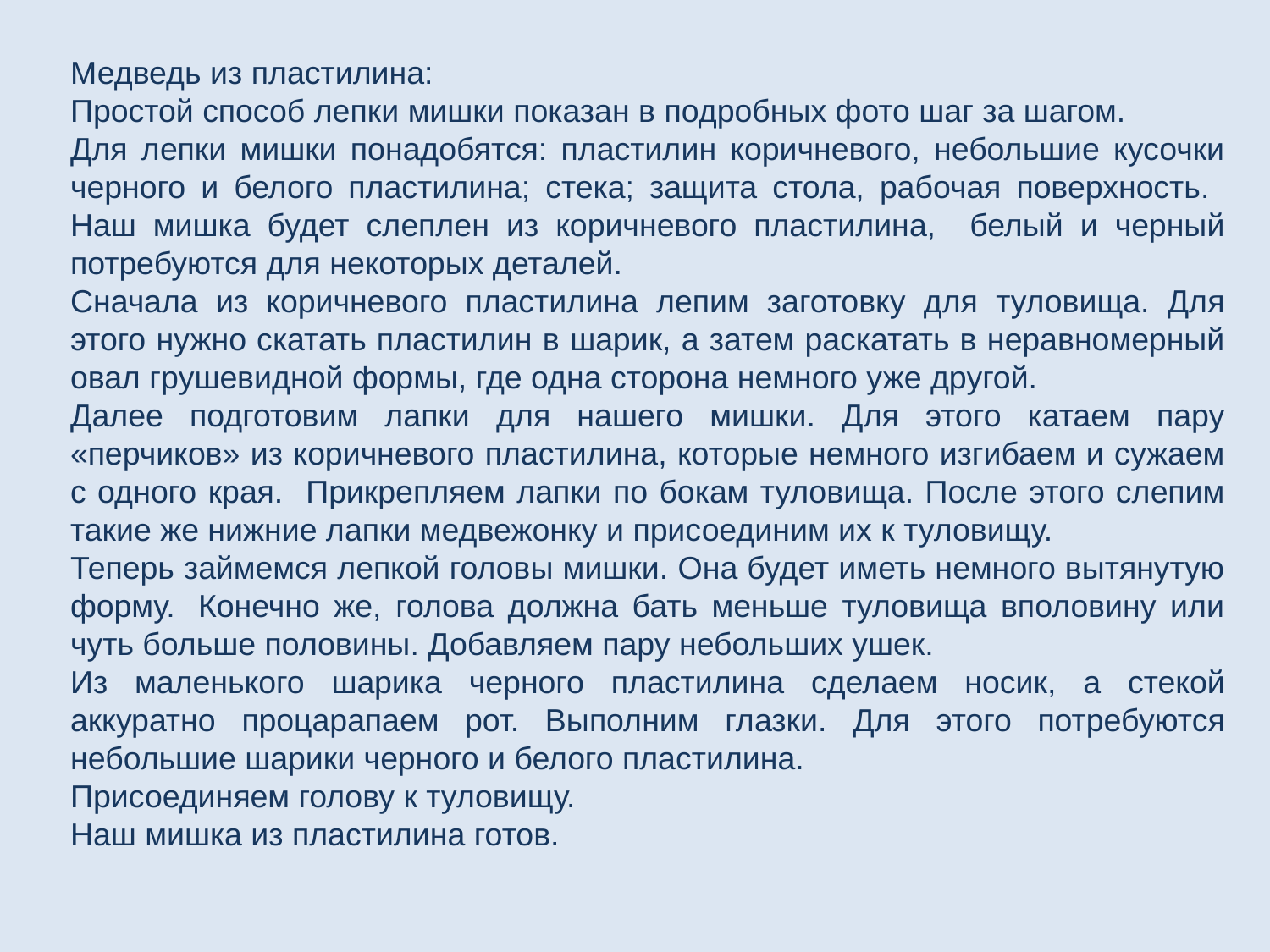

Медведь из пластилина:
Простой способ лепки мишки показан в подробных фото шаг за шагом.
Для лепки мишки понадобятся: пластилин коричневого, небольшие кусочки черного и белого пластилина; стека; защита стола, рабочая поверхность.  Наш мишка будет слеплен из коричневого пластилина,  белый и черный потребуются для некоторых деталей.
Сначала из коричневого пластилина лепим заготовку для туловища. Для этого нужно скатать пластилин в шарик, а затем раскатать в неравномерный овал грушевидной формы, где одна сторона немного уже другой.
Далее подготовим лапки для нашего мишки. Для этого катаем пару «перчиков» из коричневого пластилина, которые немного изгибаем и сужаем с одного края.  Прикрепляем лапки по бокам туловища. После этого слепим такие же нижние лапки медвежонку и присоединим их к туловищу.
Теперь займемся лепкой головы мишки. Она будет иметь немного вытянутую форму.  Конечно же, голова должна бать меньше туловища вполовину или чуть больше половины. Добавляем пару небольших ушек.
Из маленького шарика черного пластилина сделаем носик, а стекой аккуратно процарапаем рот. Выполним глазки. Для этого потребуются небольшие шарики черного и белого пластилина.
Присоединяем голову к туловищу.
Наш мишка из пластилина готов.